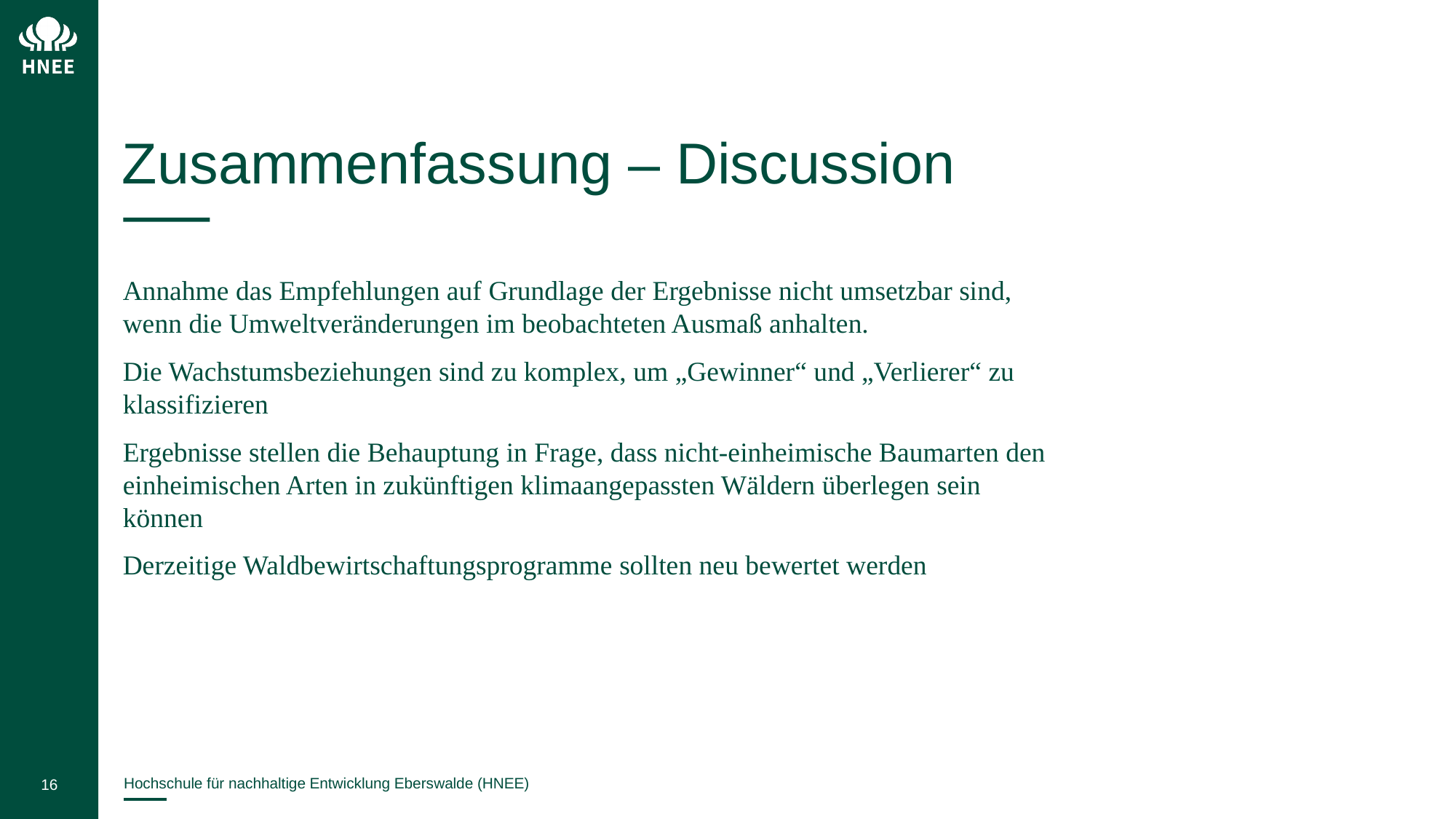

# Zusammenfassung – Discussion
Annahme das Empfehlungen auf Grundlage der Ergebnisse nicht umsetzbar sind, wenn die Umweltveränderungen im beobachteten Ausmaß anhalten.
Die Wachstumsbeziehungen sind zu komplex, um „Gewinner“ und „Verlierer“ zu klassifizieren
Ergebnisse stellen die Behauptung in Frage, dass nicht-einheimische Baumarten den einheimischen Arten in zukünftigen klimaangepassten Wäldern überlegen sein können
Derzeitige Waldbewirtschaftungsprogramme sollten neu bewertet werden